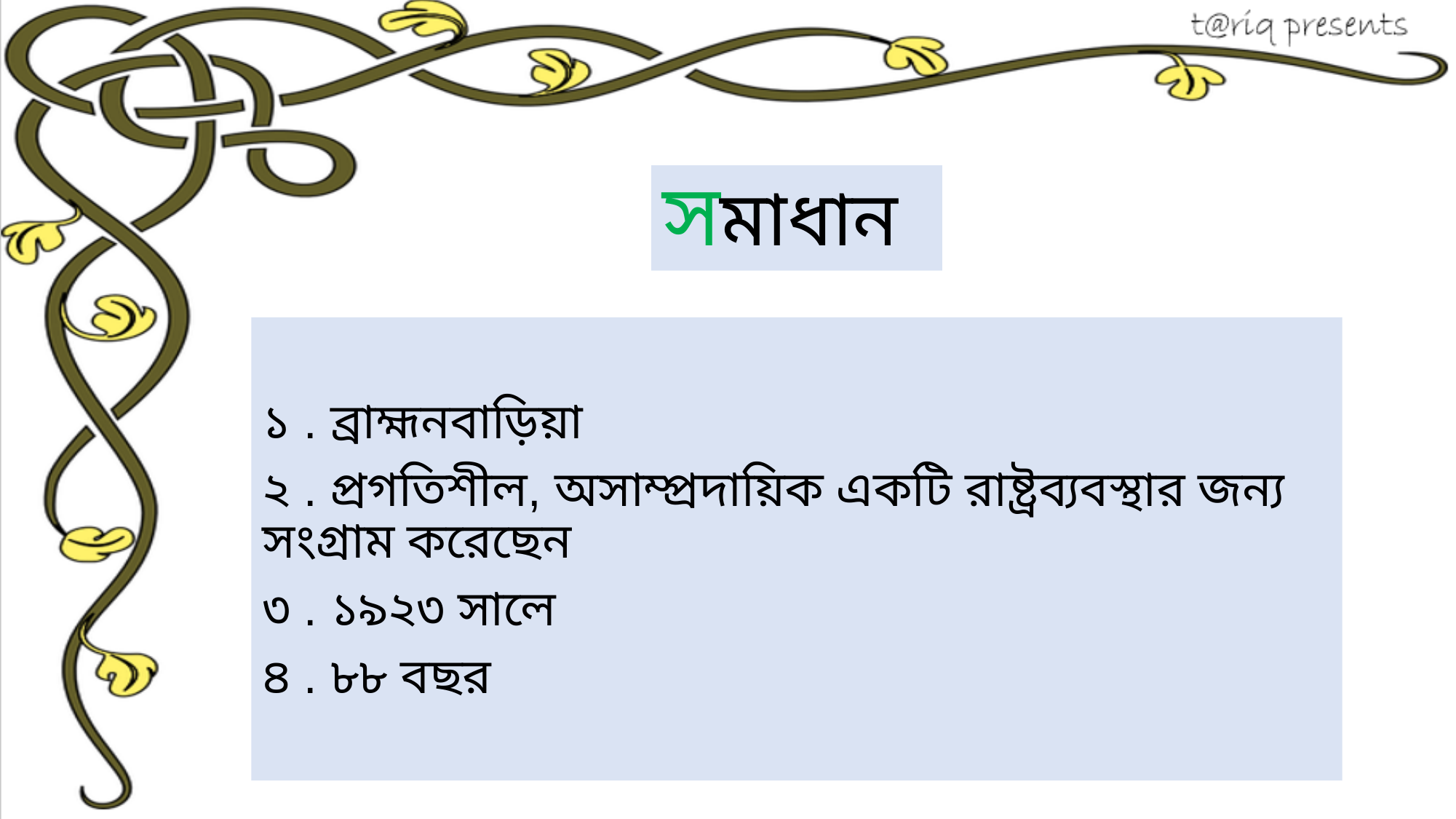

সমাধান

১ . ব্রাহ্মনবাড়িয়া
২ . প্রগতিশীল, অসাম্প্রদায়িক একটি রাষ্ট্রব্যবস্থার জন্য সংগ্রাম করেছেন
৩ . ১৯২৩ সালে
৪ . ৮৮ বছর